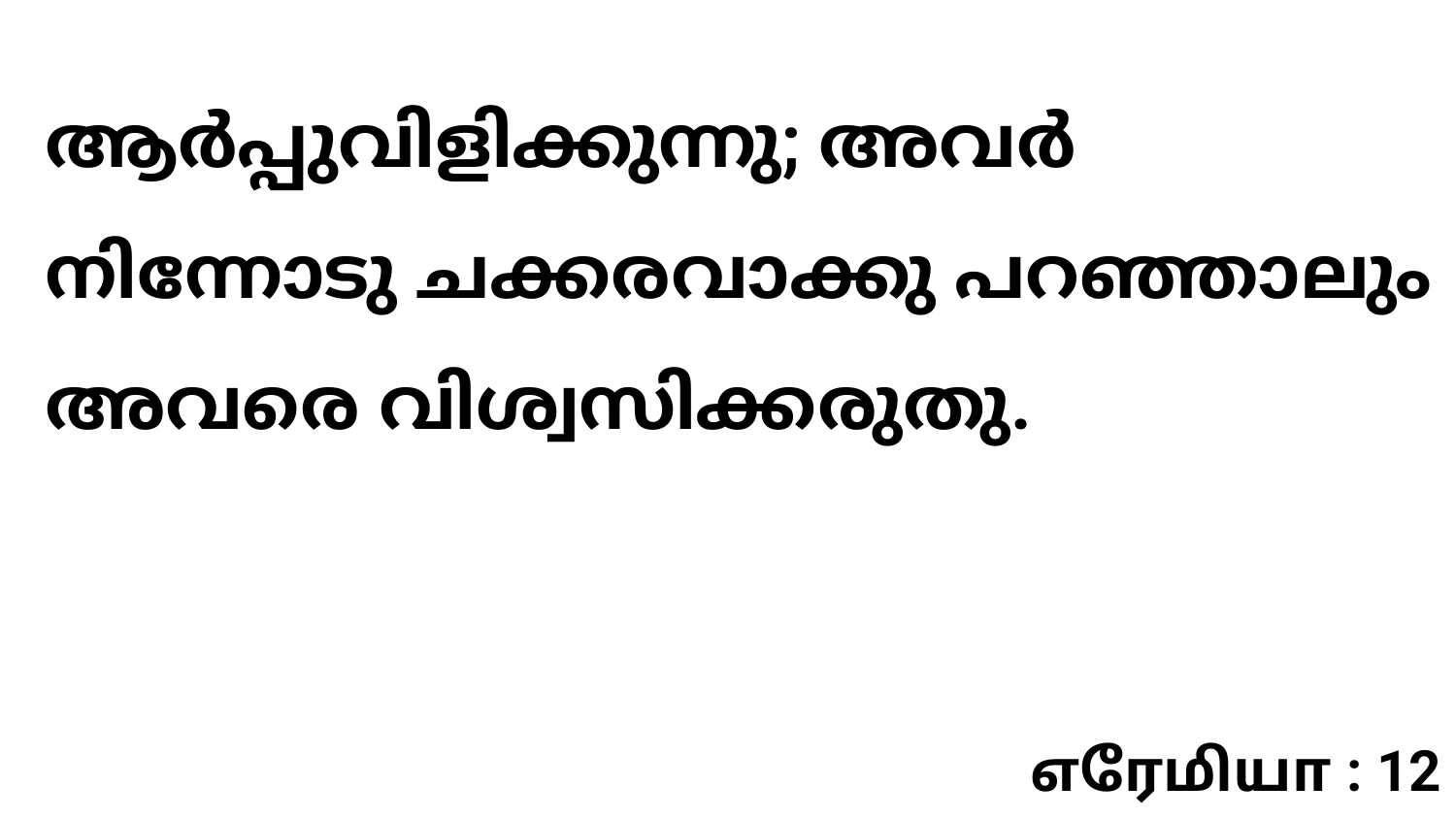

ആർപ്പുവിളിക്കുന്നു; അവർ നിന്നോടു ചക്കരവാക്കു പറഞ്ഞാലും അവരെ വിശ്വസിക്കരുതു.
எரேமியா : 12